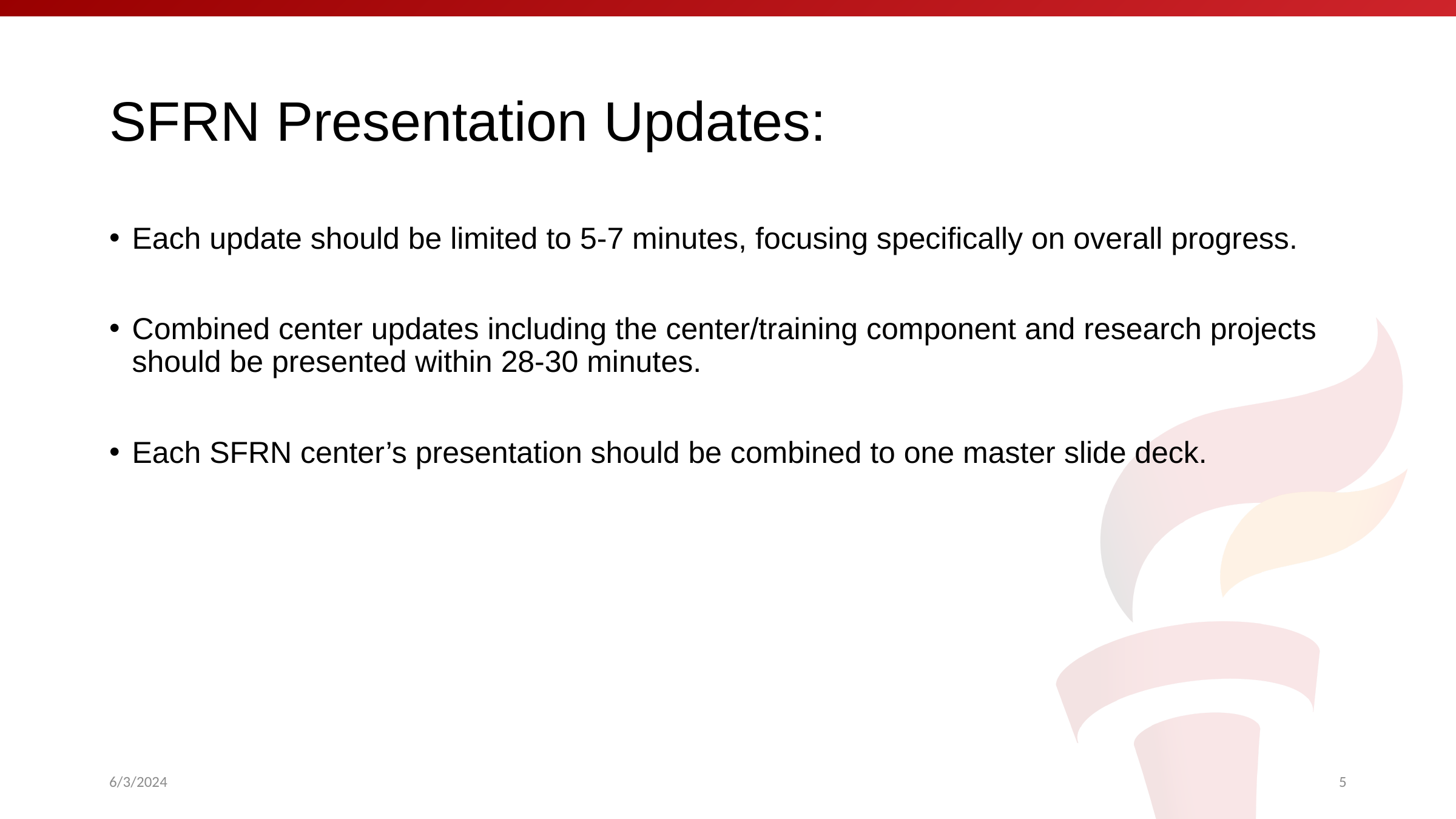

# SFRN Presentation Updates:
Each update should be limited to 5-7 minutes, focusing specifically on overall progress.

Combined center updates including the center/training component and research projects should be presented within 28-30 minutes.

Each SFRN center’s presentation should be combined to one master slide deck.

6/3/2024
5